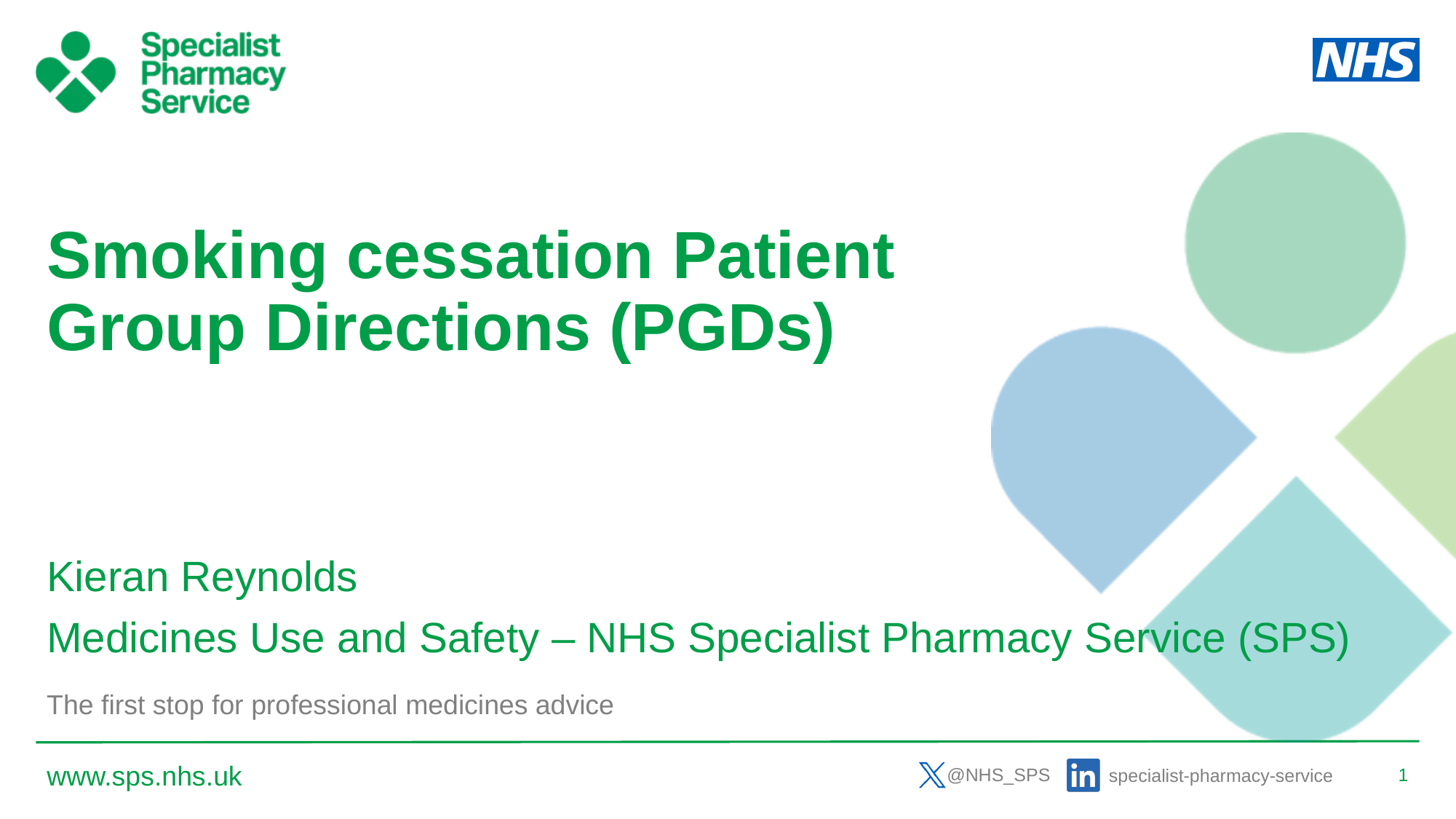

# Smoking cessation Patient Group Directions (PGDs)

Kieran Reynolds
Medicines Use and Safety – NHS Specialist Pharmacy Service (SPS)
1
www.sps.nhs.uk